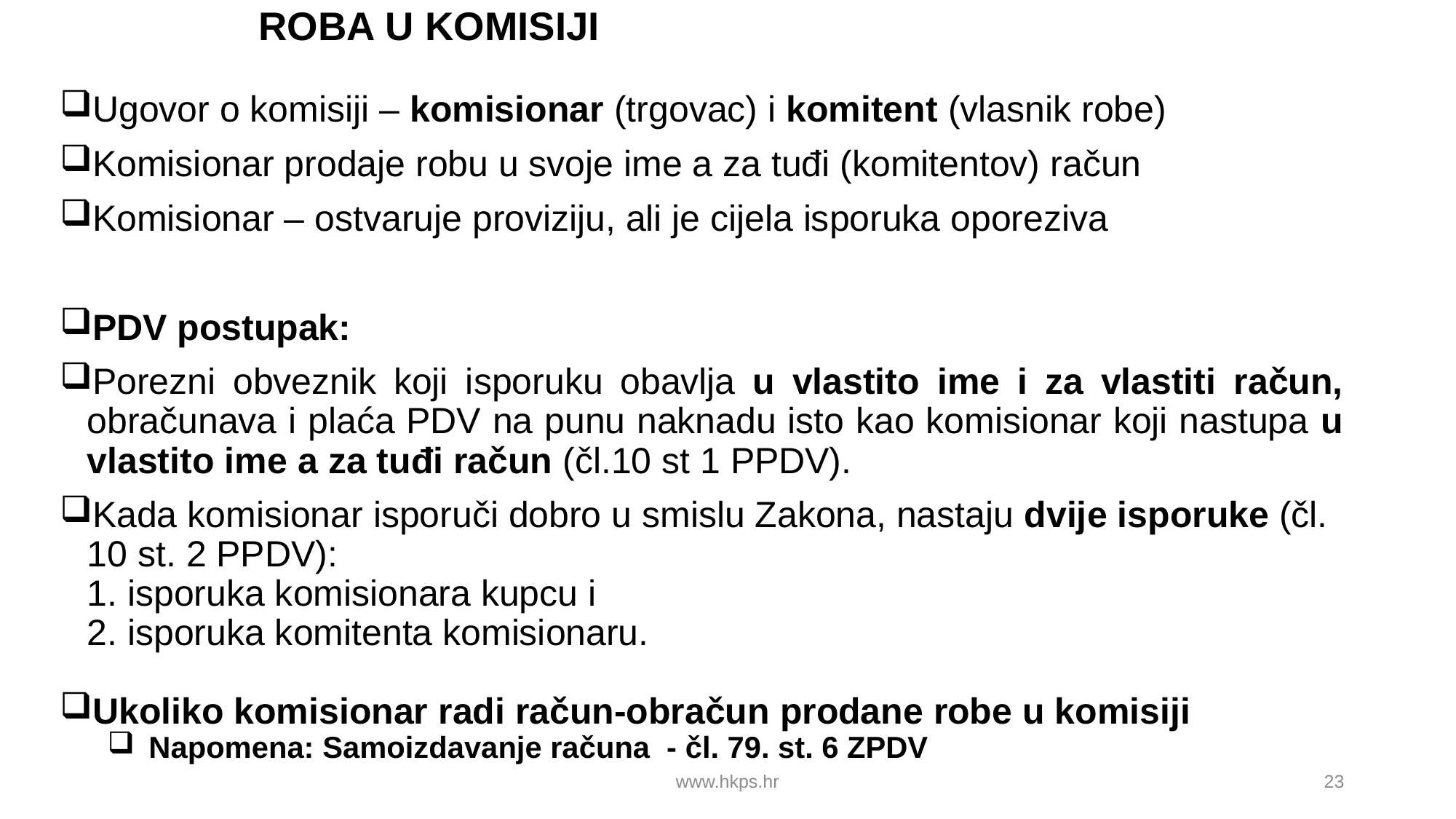

# ROBA U KOMISIJI
Ugovor o komisiji – komisionar (trgovac) i komitent (vlasnik robe)
Komisionar prodaje robu u svoje ime a za tuđi (komitentov) račun
Komisionar – ostvaruje proviziju, ali je cijela isporuka oporeziva

PDV postupak:
Porezni obveznik koji isporuku obavlja u vlastito ime i za vlastiti račun, obračunava i plaća PDV na punu naknadu isto kao komisionar koji nastupa u vlastito ime a za tuđi račun (čl.10 st 1 PPDV).
Kada komisionar isporuči dobro u smislu Zakona, nastaju dvije isporuke (čl. 10 st. 2 PPDV):
1. isporuka komisionara kupcu i
2. isporuka komitenta komisionaru.
Ukoliko komisionar radi račun-obračun prodane robe u komisiji
Napomena: Samoizdavanje računa  - čl. 79. st. 6 ZPDV

www.hkps.hr
23